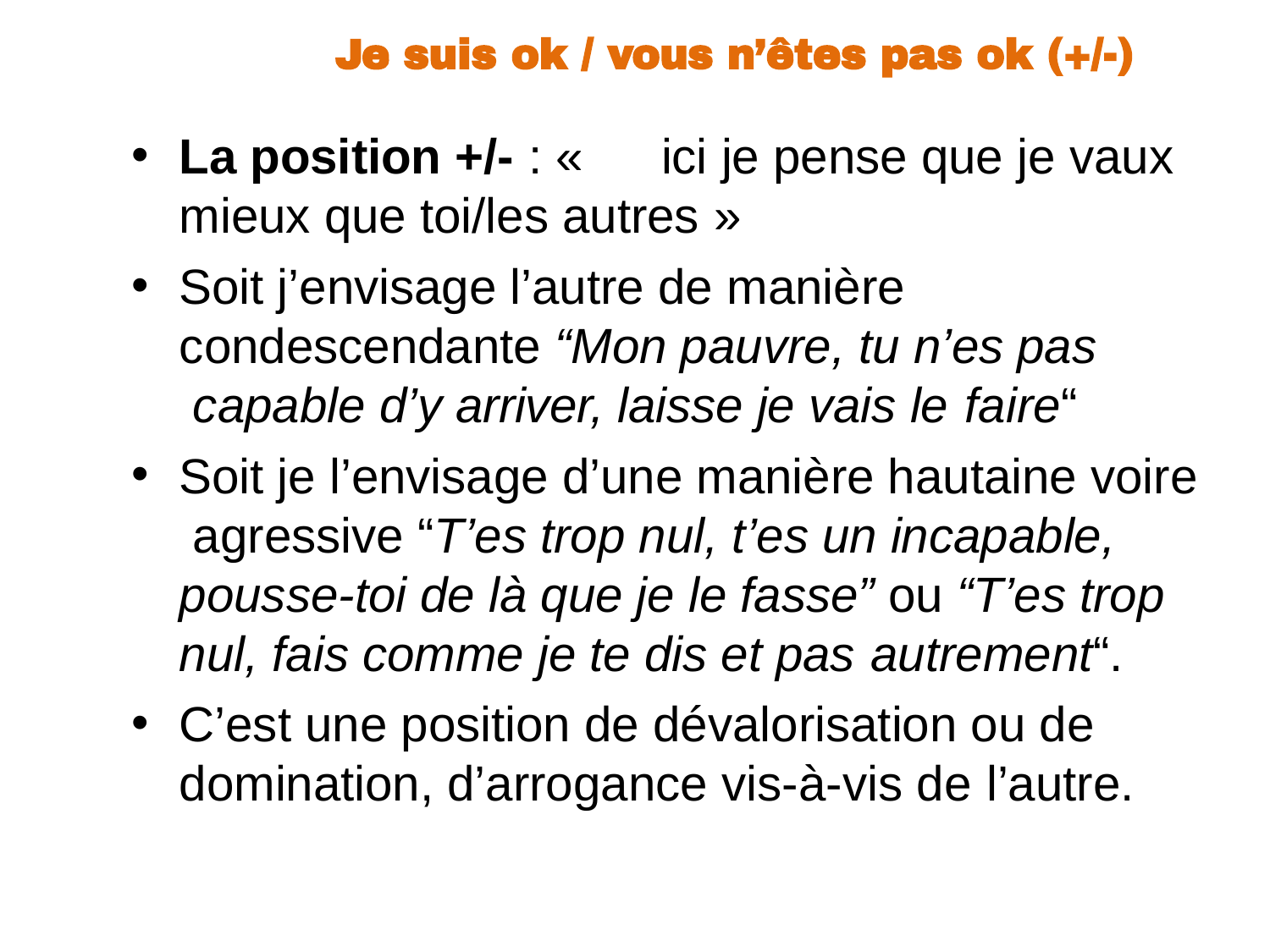

Je suis ok / vous n’êtes pas ok (+/-)
La position +/- : «	ici je pense que je vaux
mieux que toi/les autres »
Soit j’envisage l’autre de manière  condescendante “Mon pauvre, tu n’es pas  capable d’y arriver, laisse je vais le faire“
Soit je l’envisage d’une manière hautaine voire  agressive “T’es trop nul, t’es un incapable,  pousse-toi de là que je le fasse” ou “T’es trop  nul, fais comme je te dis et pas autrement“.
C’est une position de dévalorisation ou de  domination, d’arrogance vis-à-vis de l’autre.